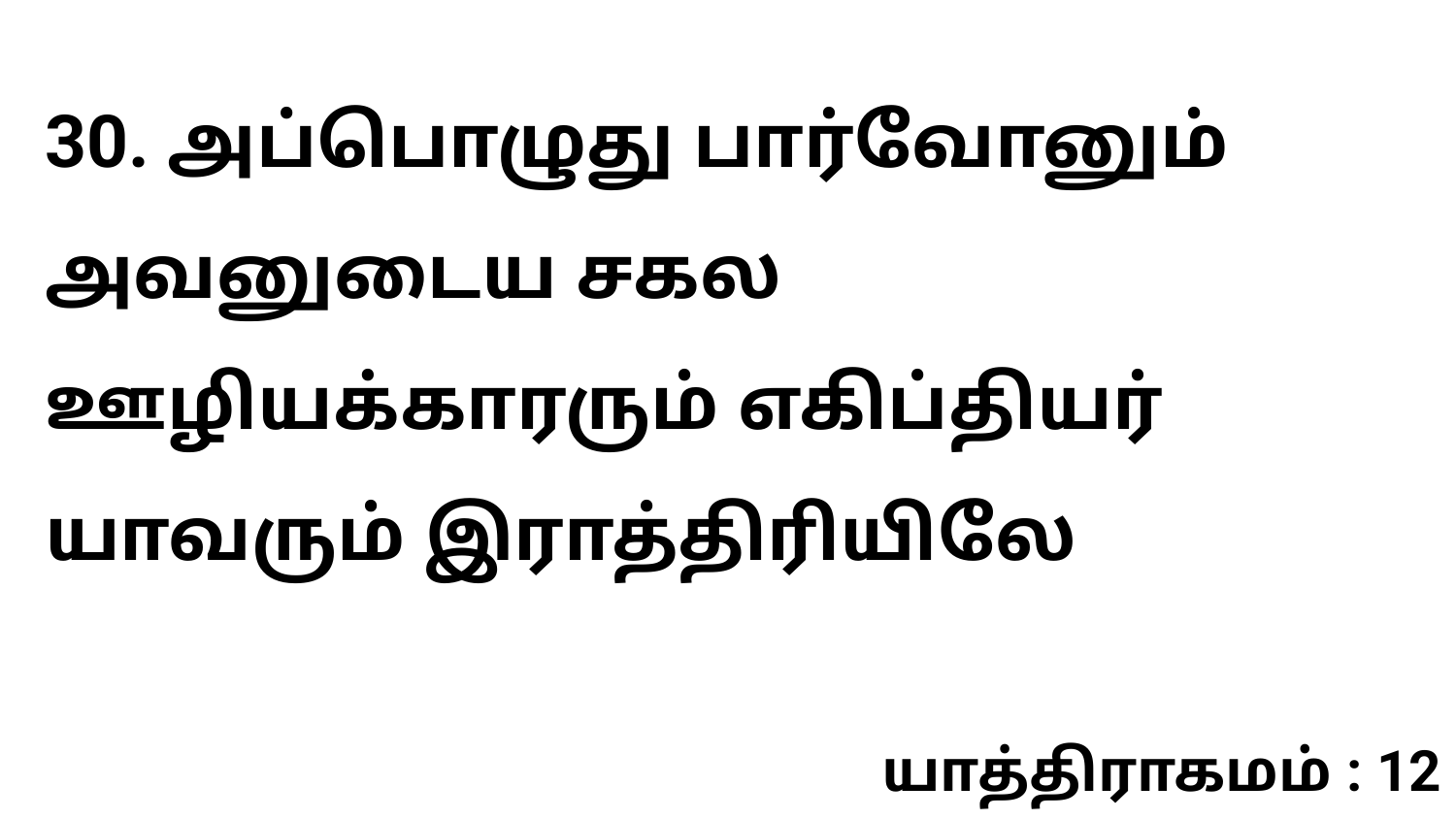

30. அப்பொழுது பார்வோனும் அவனுடைய சகல ஊழியக்காரரும் எகிப்தியர் யாவரும் இராத்திரியிலே
யாத்திராகமம் : 12